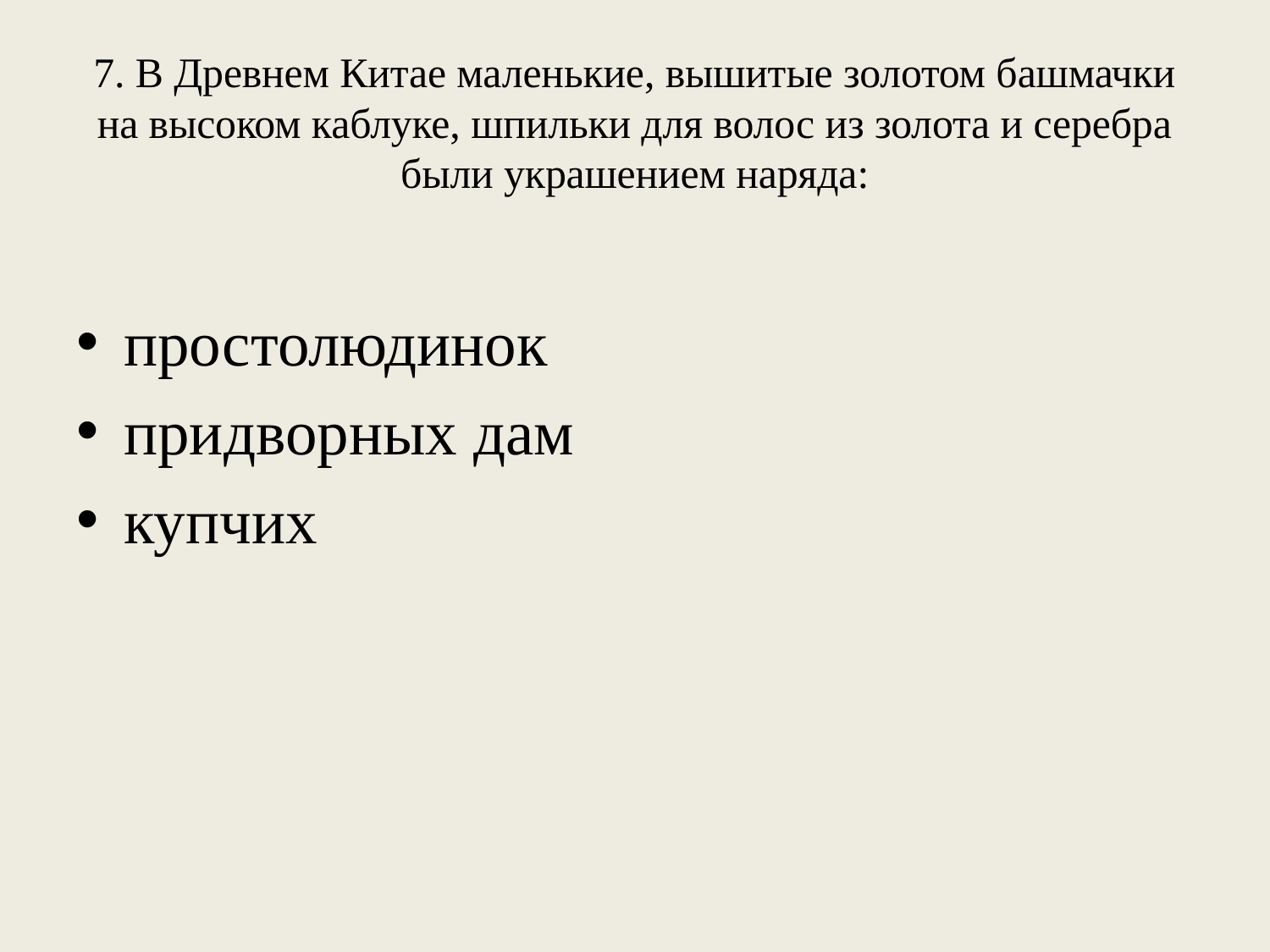

# 7. В Древнем Китае маленькие, вышитые золотом башмачки на высоком каблуке, шпильки для волос из золота и серебра были украшением наряда:
простолюдинок
придворных дам
купчих